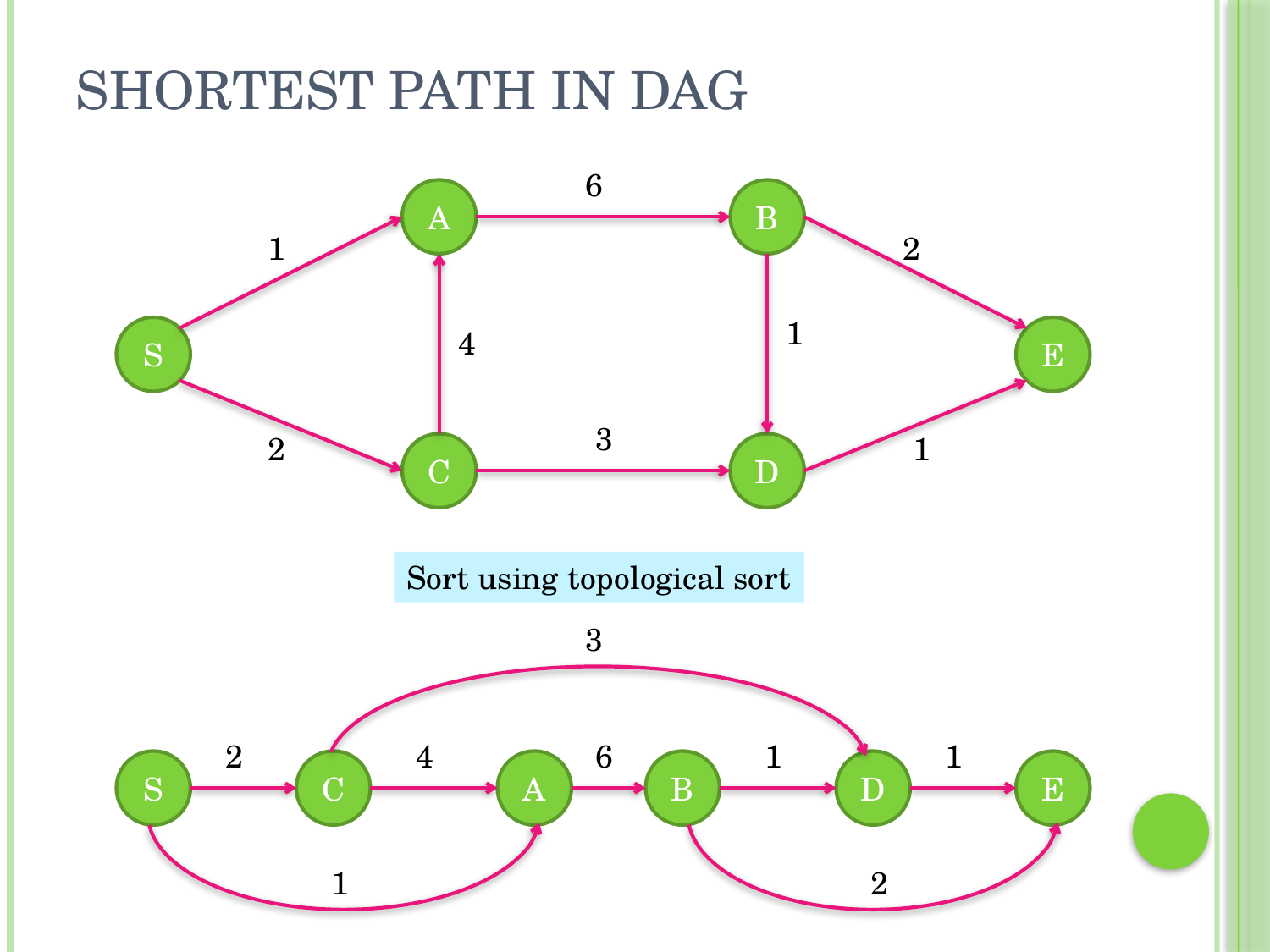

# Shortest Path in DAG
6
A
B
1
2
1
S
4
E
3
2
1
C
D
Sort using topological sort
3

2
4
6
1
1
S
C
A
B
D
E
1
2